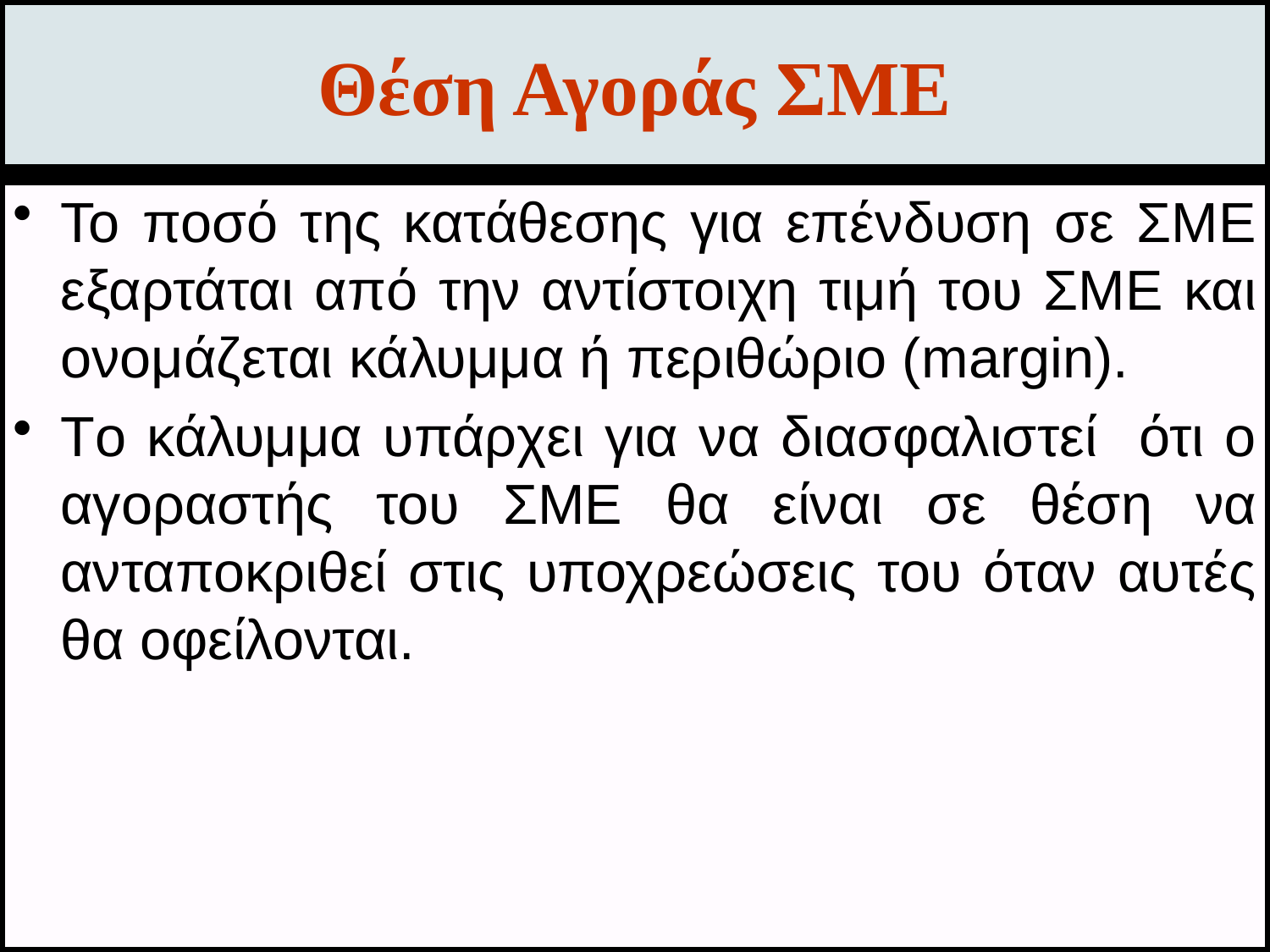

# Θέση Αγοράς ΣΜΕ
Το ποσό της κατάθεσης για επένδυση σε ΣΜΕ εξαρτάται από την αντίστοιχη τιμή του ΣΜΕ και ονομάζεται κάλυμμα ή περιθώριο (margin).
Το κάλυμμα υπάρχει για να διασφαλιστεί  ότι ο αγοραστής του ΣΜΕ θα είναι σε θέση να ανταποκριθεί στις υποχρεώσεις του όταν αυτές θα οφείλονται.
30